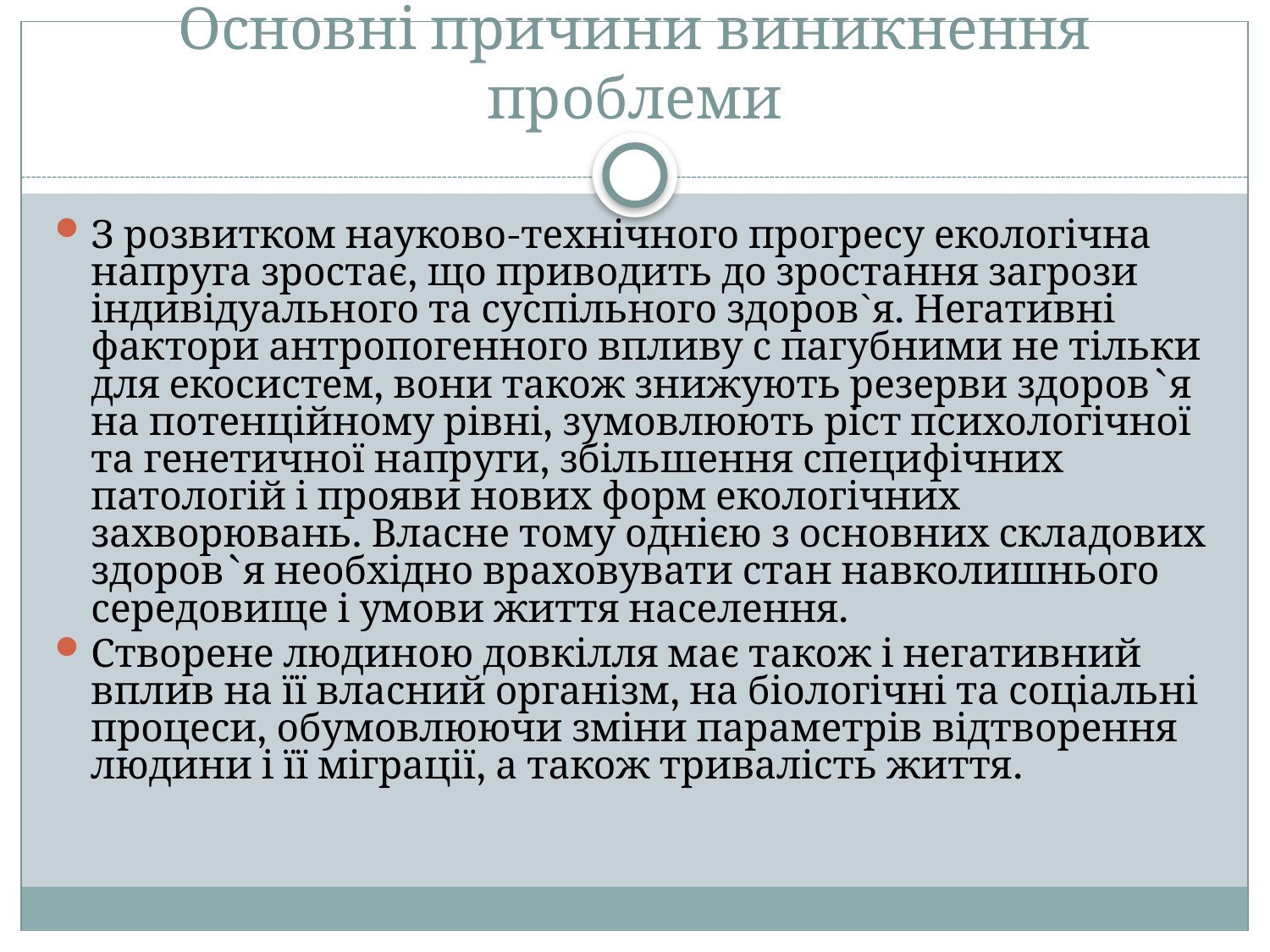

# Основні причини виникнення проблеми
З розвитком науково-технічного прогресу екологічна напруга зростає, що приводить до зростання загрози індивідуального та суспільного здоров`я. Негативні фактори антропогенного впливу с пагубними не тільки для екосистем, вони також знижують резерви здоров`я на потенційному рівні, зумовлюють ріст психологічної та генетичної напруги, збільшення специфічних патологій і прояви нових форм екологічних захворювань. Власне тому однією з основних складових здоров`я необхідно враховувати стан навколишнього середовище і умови життя населення.
Створене людиною довкілля має також і негативний вплив на її власний організм, на біологічні та соціальні процеси, обумовлюючи зміни параметрів відтворення людини і її міграції, а також тривалість життя.